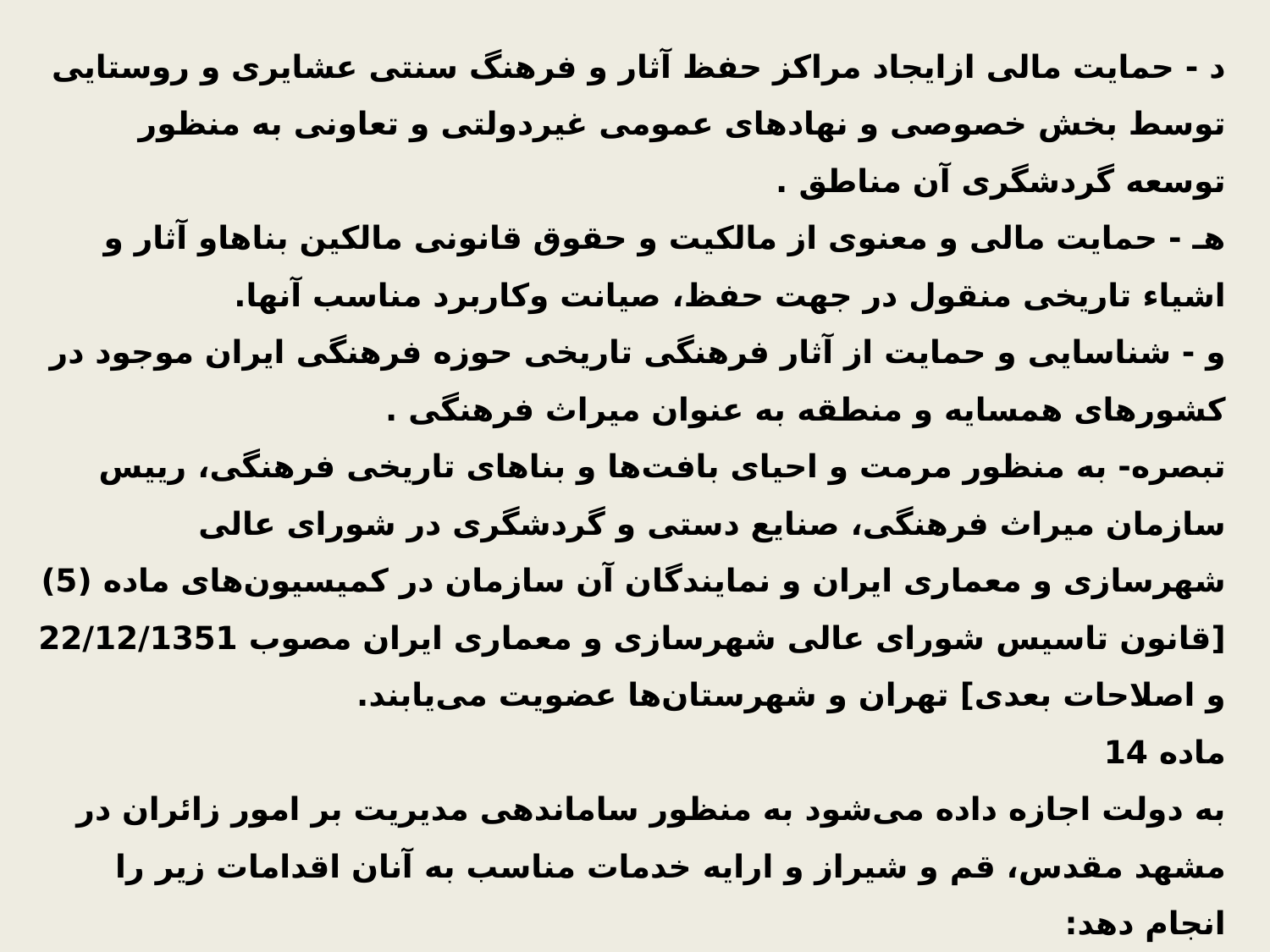

د - حمایت مالی ازایجاد مراکز حفظ آثار و فرهنگ سنتی عشایری و روستایی توسط بخش خصوصی و نهادهای عمومی غیردولتی و تعاونی به منظور توسعه گردشگری آن مناطق .
هـ - حمایت مالی و معنوی از مالکیت و حقوق قانونی مالکین بناهاو آثار و اشیاء تاریخی منقول در جهت حفظ، صیانت وکاربرد مناسب آنها.
و - شناسایی و حمایت از آثار فرهنگی تاریخی حوزه فرهنگی ایران موجود در کشورهای همسایه و منطقه به عنوان میراث فرهنگی .
تبصره- به منظور مرمت و احیای بافت‌ها و بناهای تاریخی فرهنگی، رییس سازمان میراث فرهنگی، صنایع دستی و گردشگری در شورای عالی شهرسازی و معماری ایران و نمایندگان آن سازمان در کمیسیون‌های ماده (5) [قانون تاسیس شورای عالی شهرسازی و معماری ایران مصوب 22/12/1351 و اصلاحات بعدی] تهران و شهرستان‌ها عضویت می‌یابند.
ماده 14
به دولت اجازه داده می‌شود به منظور ساماندهی مدیریت بر امور زائران در مشهد مقدس، قم و شیراز و ارایه خدمات مناسب به آنان اقدامات زیر را انجام دهد:
الف- تدوین سازوکارهای لازم برای ساماندهی و مدیریت امور زائران توسط بخش غیر دولتی.
ب- توسعه امور فرهنگی ازجمله زیر ساخت‌های فرهنگی و اجرای پروژه‌های زیربنایی مورد نیاز در قالب بودجه‌های سنواتی